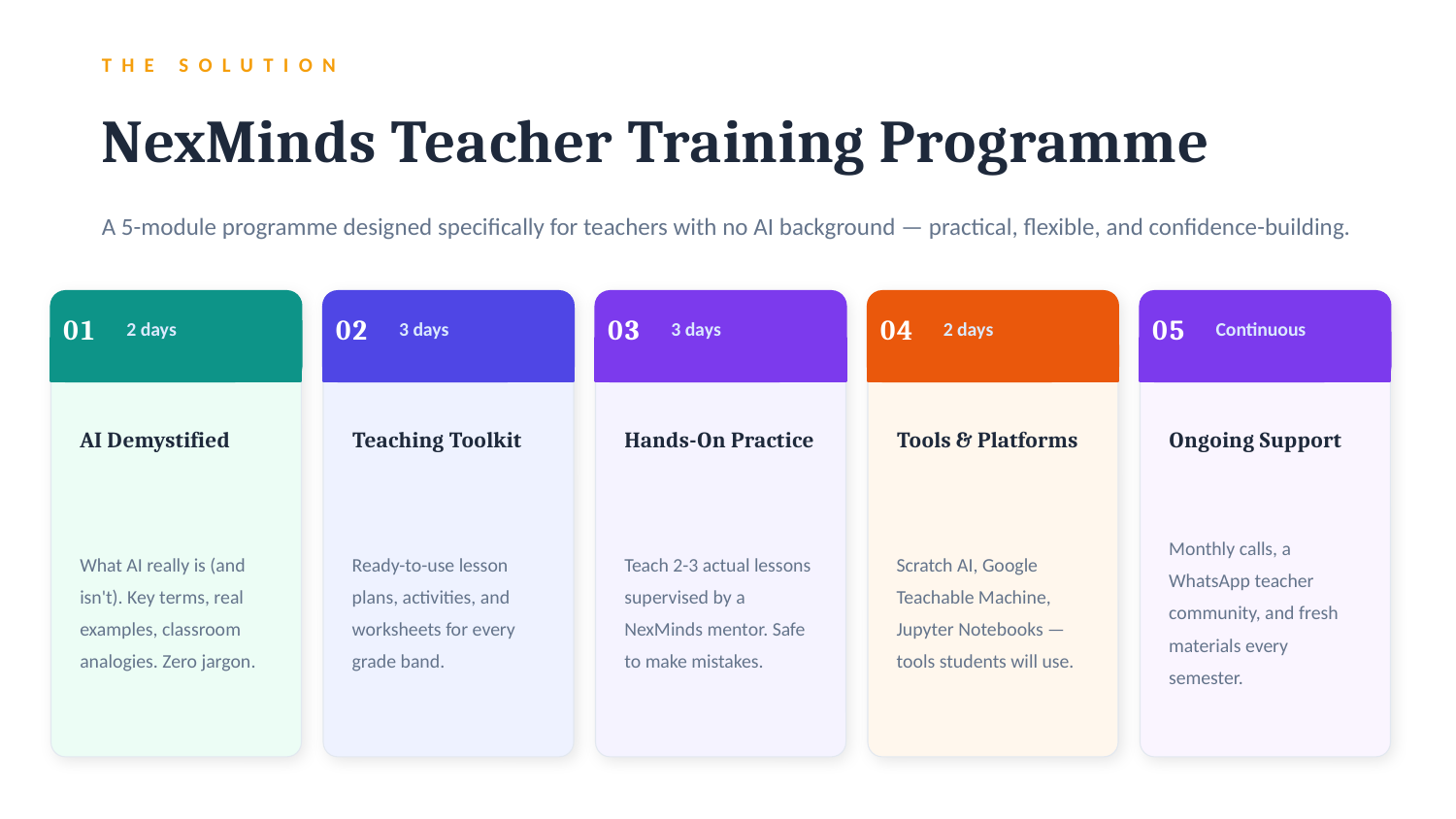

THE SOLUTION
NexMinds Teacher Training Programme
A 5-module programme designed specifically for teachers with no AI background — practical, flexible, and confidence-building.

01
2 days
02
3 days
03
3 days
04
2 days
05
Continuous

AI Demystified
Teaching Toolkit
Hands-On Practice
Tools & Platforms
Ongoing Support
What AI really is (and isn't). Key terms, real examples, classroom analogies. Zero jargon.
Ready-to-use lesson plans, activities, and worksheets for every grade band.
Teach 2-3 actual lessons supervised by a NexMinds mentor. Safe to make mistakes.
Scratch AI, Google Teachable Machine, Jupyter Notebooks — tools students will use.
Monthly calls, a WhatsApp teacher community, and fresh materials every semester.